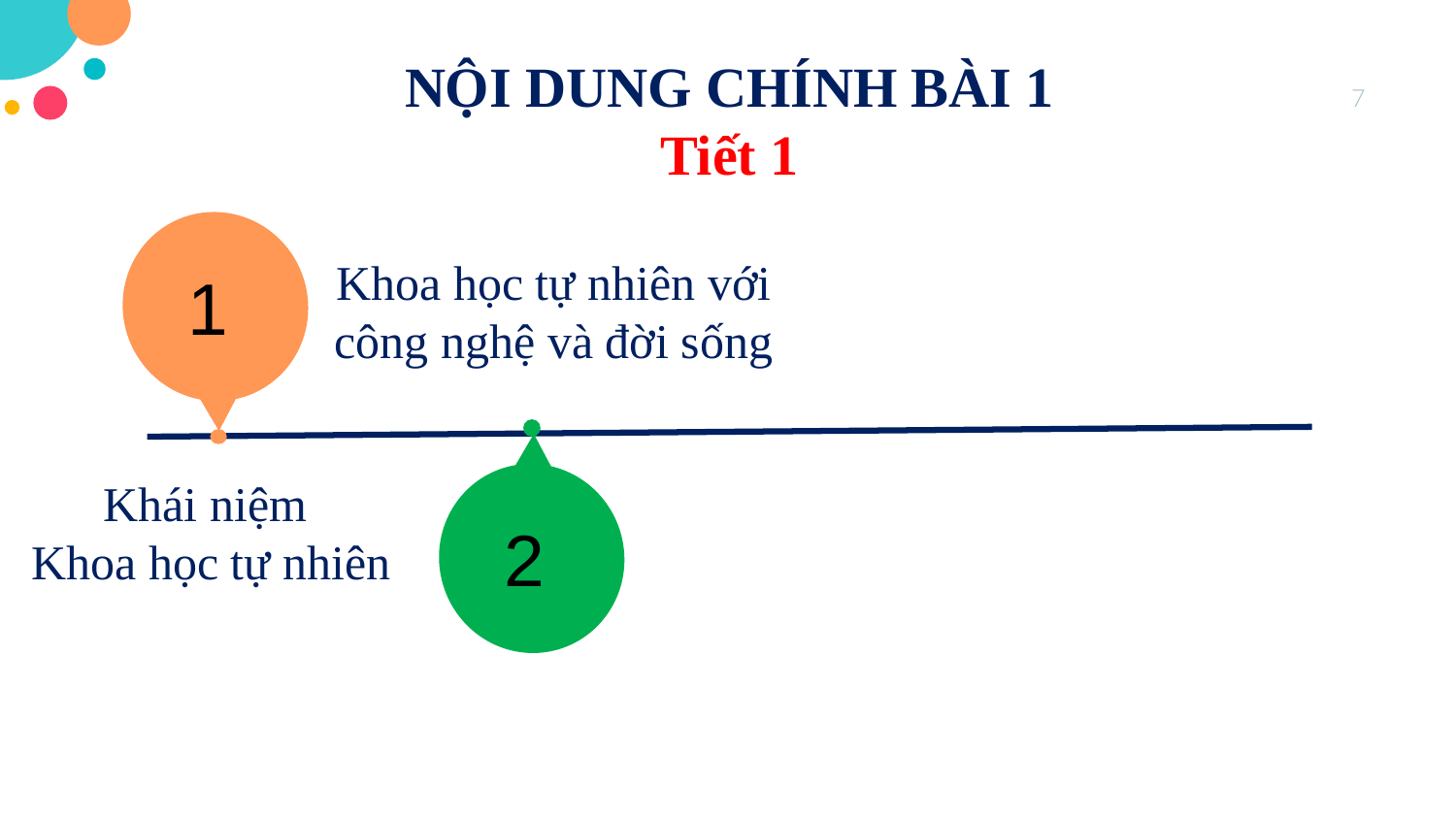

NỘI DUNG CHÍNH BÀI 1
Tiết 1
7

1

Khoa học tự nhiên với công nghệ và đời sống

2
Khái niệm
Khoa học tự nhiên